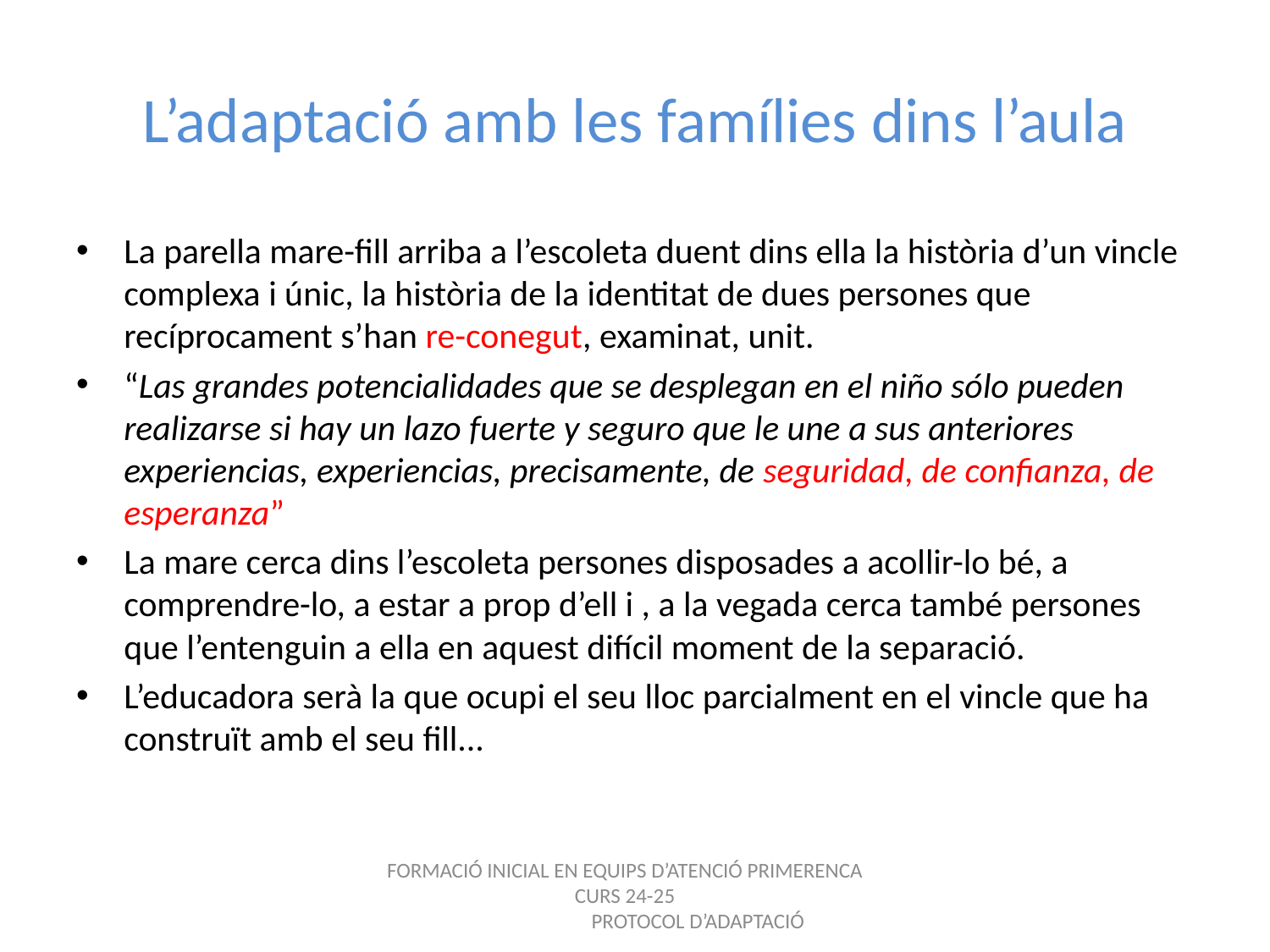

# L’adaptació amb les famílies dins l’aula
La parella mare-fill arriba a l’escoleta duent dins ella la història d’un vincle complexa i únic, la història de la identitat de dues persones que recíprocament s’han re-conegut, examinat, unit.
“Las grandes potencialidades que se desplegan en el niño sólo pueden realizarse si hay un lazo fuerte y seguro que le une a sus anteriores experiencias, experiencias, precisamente, de seguridad, de confianza, de esperanza”
La mare cerca dins l’escoleta persones disposades a acollir-lo bé, a comprendre-lo, a estar a prop d’ell i , a la vegada cerca també persones que l’entenguin a ella en aquest difícil moment de la separació.
L’educadora serà la que ocupi el seu lloc parcialment en el vincle que ha construït amb el seu fill...
FORMACIÓ INICIAL EN EQUIPS D’ATENCIÓ PRIMERENCA CURS 24-25
                              PROTOCOL D’ADAPTACIÓ